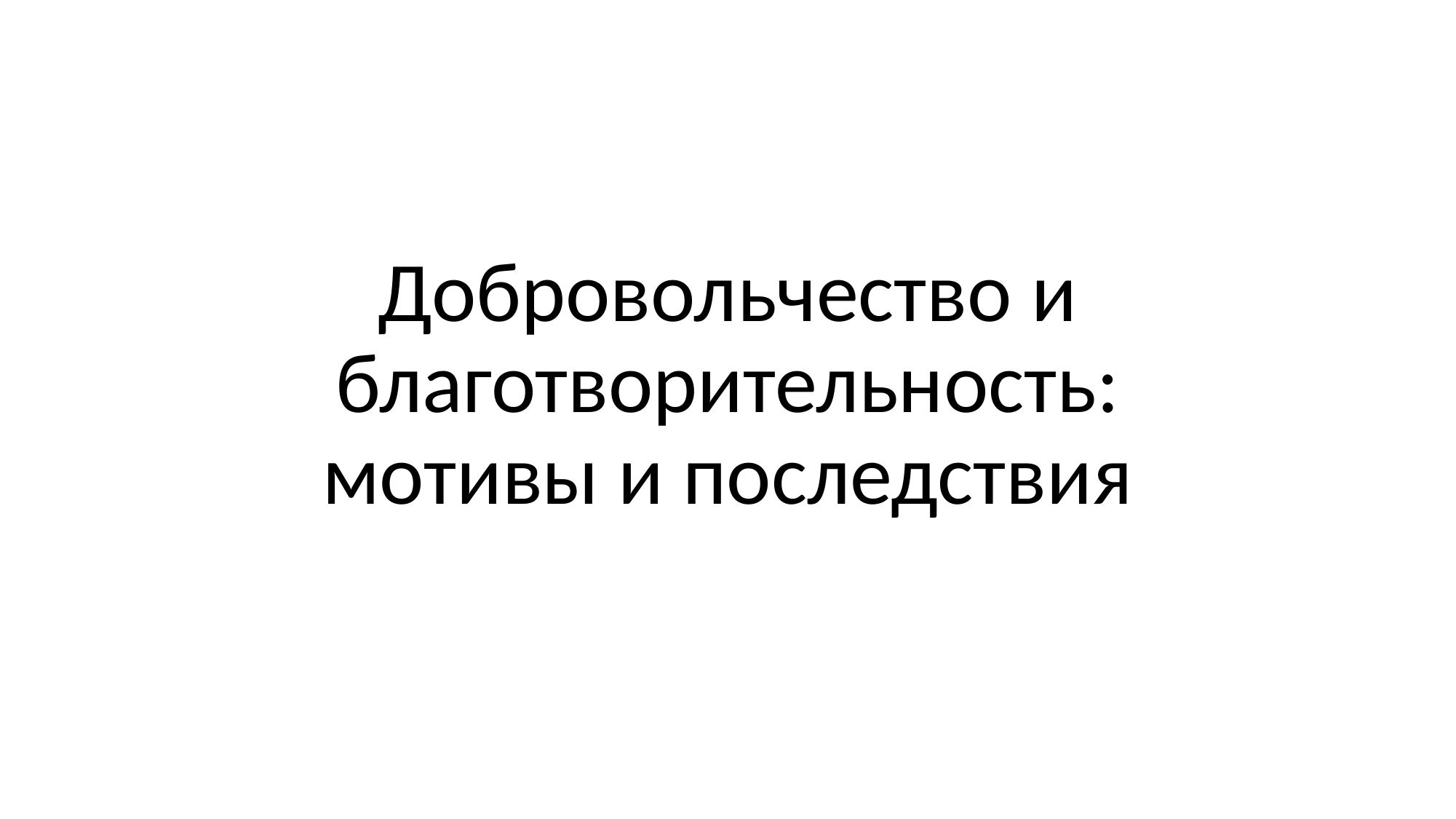

# Добровольчество и благотворительность: мотивы и последствия